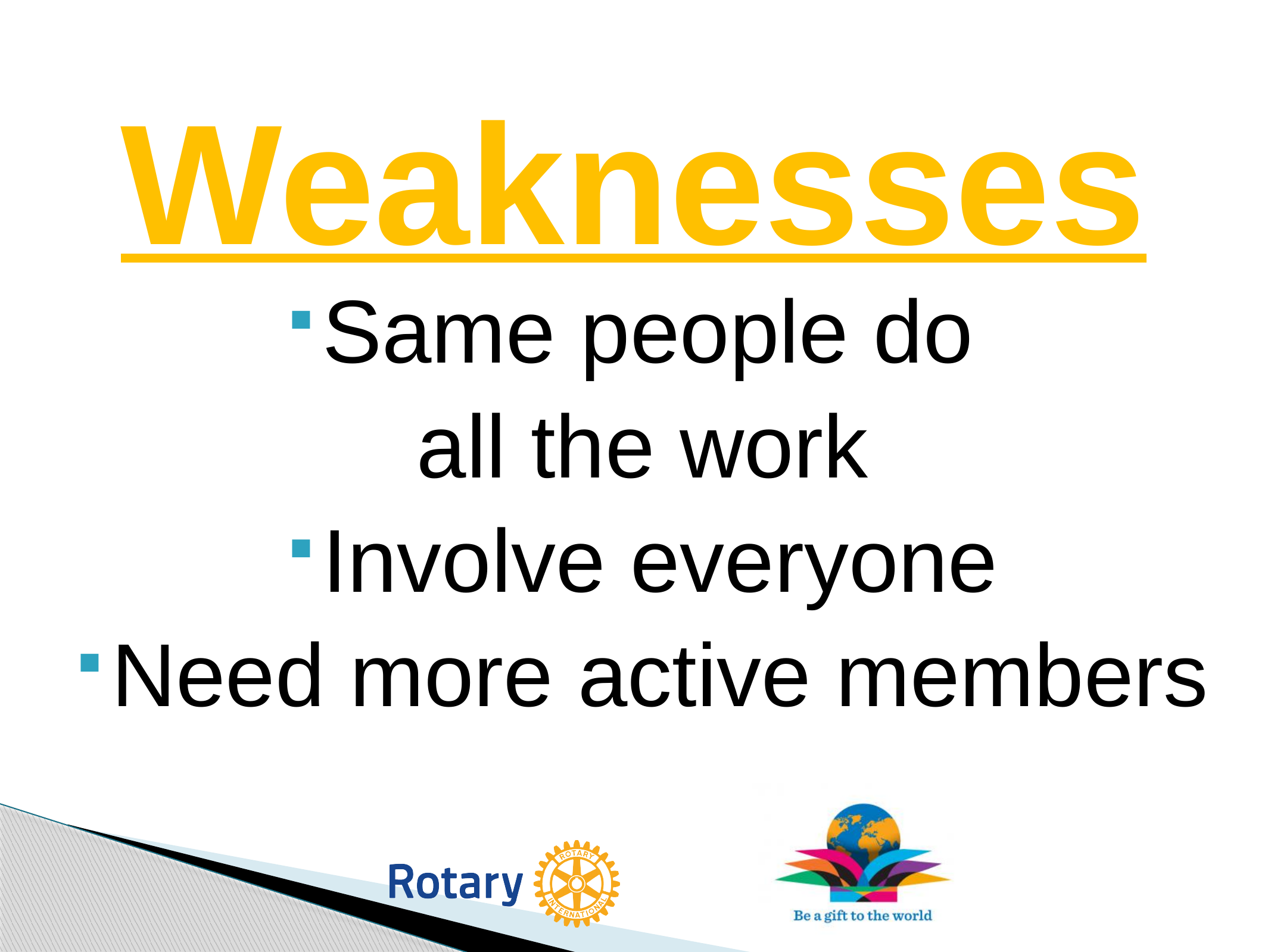

# Weaknesses
Same people do
all the work
Involve everyone
Need more active members